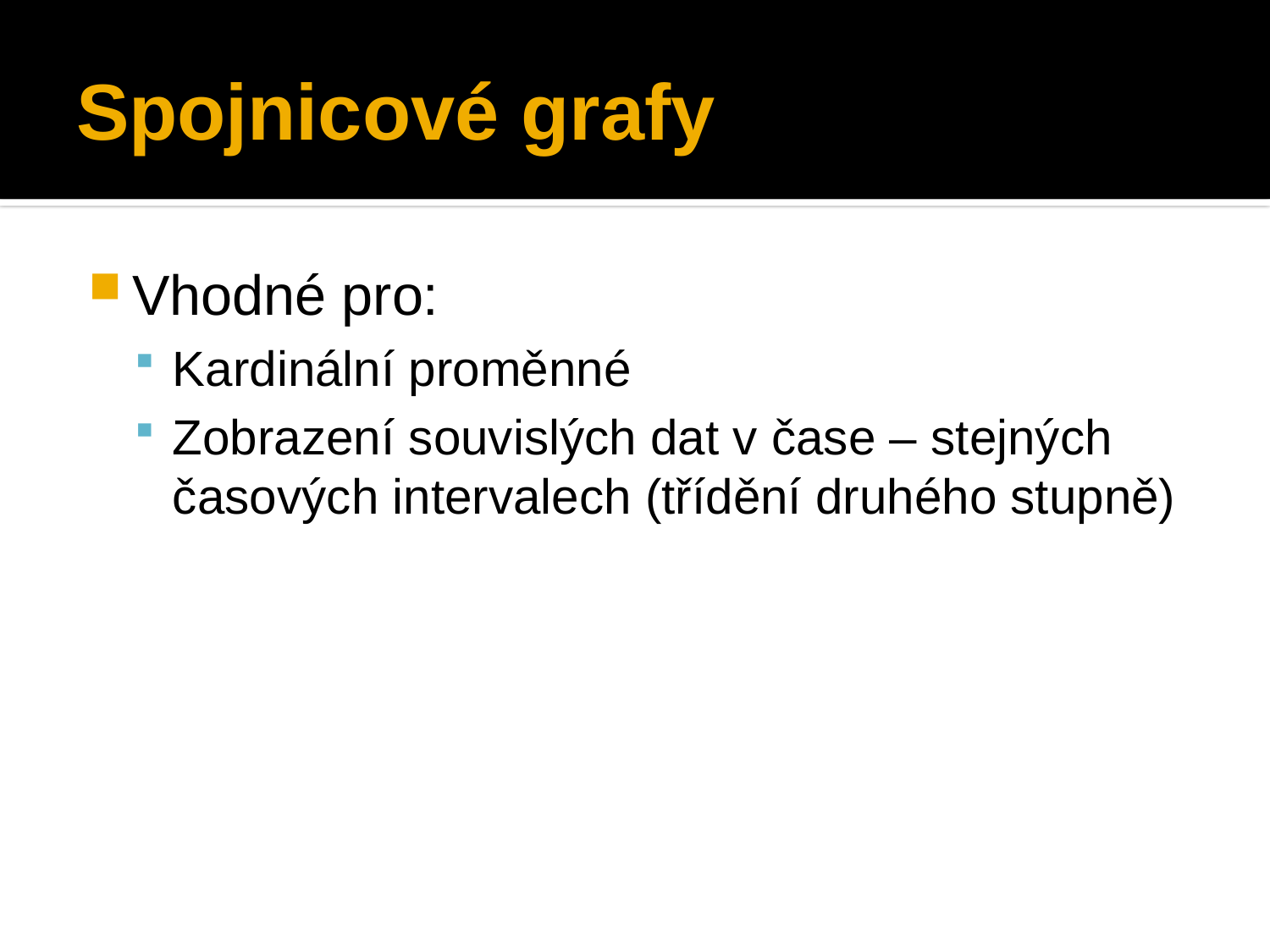

# Spojnicové grafy
Vhodné pro:
Kardinální proměnné
Zobrazení souvislých dat v čase – stejných časových intervalech (třídění druhého stupně)